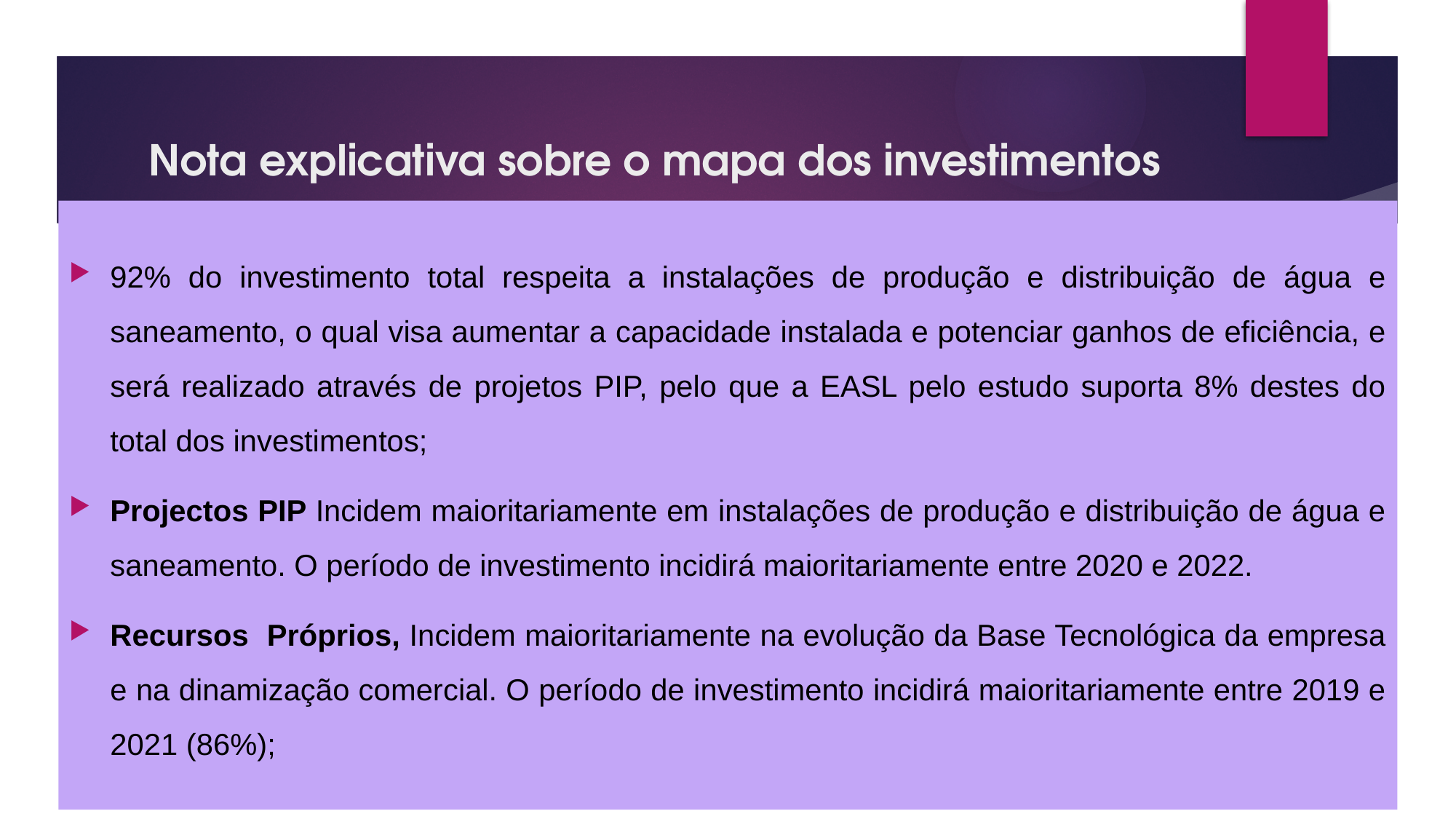

# Nota explicativa sobre o mapa dos investimentos

92% do investimento total respeita a instalações de produção e distribuição de água e saneamento, o qual visa aumentar a capacidade instalada e potenciar ganhos de eficiência, e será realizado através de projetos PIP, pelo que a EASL pelo estudo suporta 8% destes do total dos investimentos;
Projectos PIP Incidem maioritariamente em instalações de produção e distribuição de água e saneamento. O período de investimento incidirá maioritariamente entre 2020 e 2022.
Recursos  Próprios, Incidem maioritariamente na evolução da Base Tecnológica da empresa e na dinamização comercial. O período de investimento incidirá maioritariamente entre 2019 e 2021 (86%);